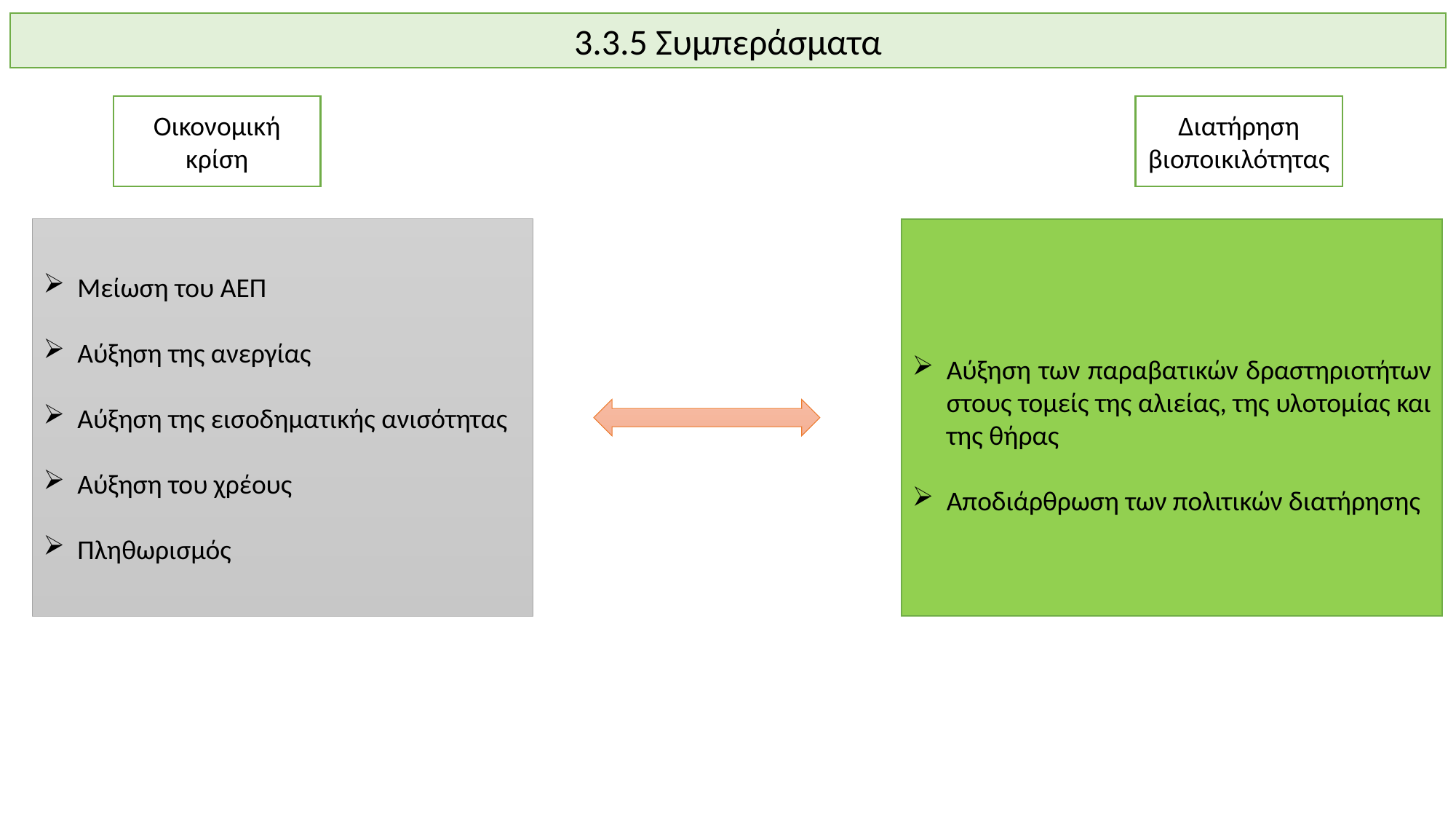

3.3.5 Συμπεράσματα
Οικονομική κρίση
Διατήρηση
βιοποικιλότητας
Μείωση του ΑΕΠ

Αύξηση της ανεργίας

Αύξηση της εισοδηματικής ανισότητας

Αύξηση του χρέους

Πληθωρισμός

Αύξηση των παραβατικών δραστηριοτήτων στους τομείς της αλιείας, της υλοτομίας και της θήρας

Αποδιάρθρωση των πολιτικών διατήρησης